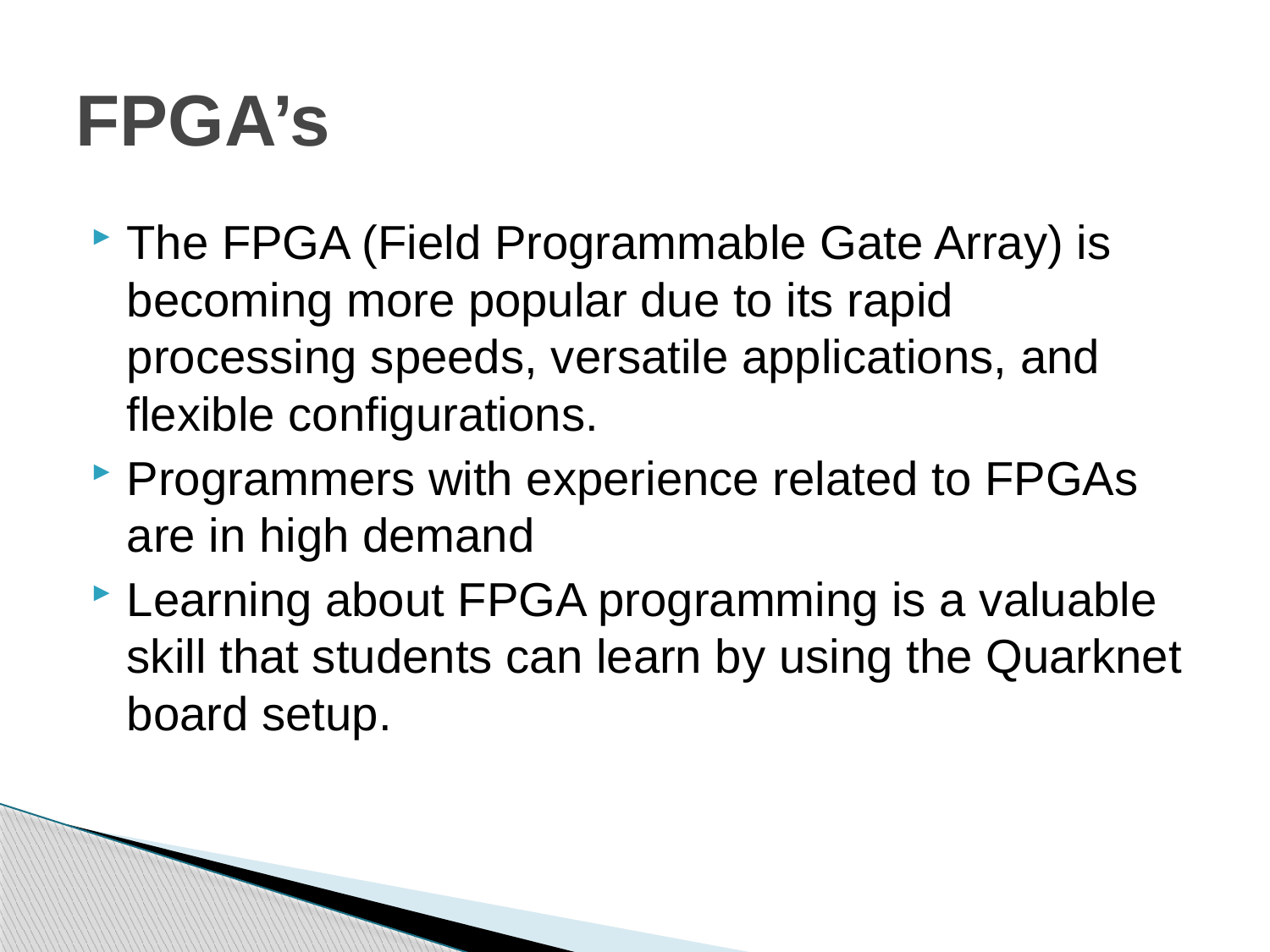

# FPGA’s
The FPGA (Field Programmable Gate Array) is becoming more popular due to its rapid processing speeds, versatile applications, and flexible configurations.
Programmers with experience related to FPGAs are in high demand
Learning about FPGA programming is a valuable skill that students can learn by using the Quarknet board setup.